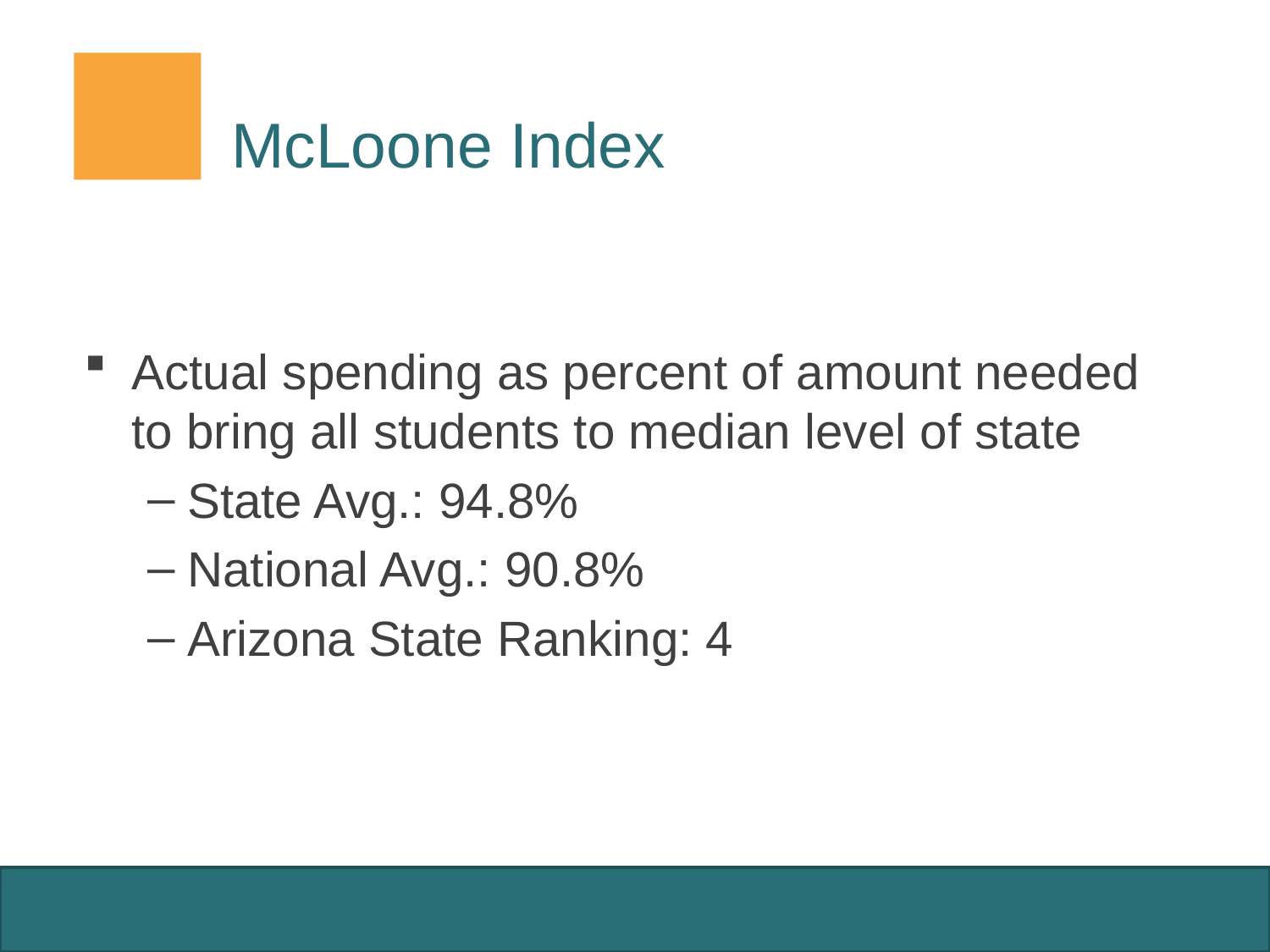

# McLoone Index
Actual spending as percent of amount needed to bring all students to median level of state
State Avg.: 94.8%
National Avg.: 90.8%
Arizona State Ranking: 4